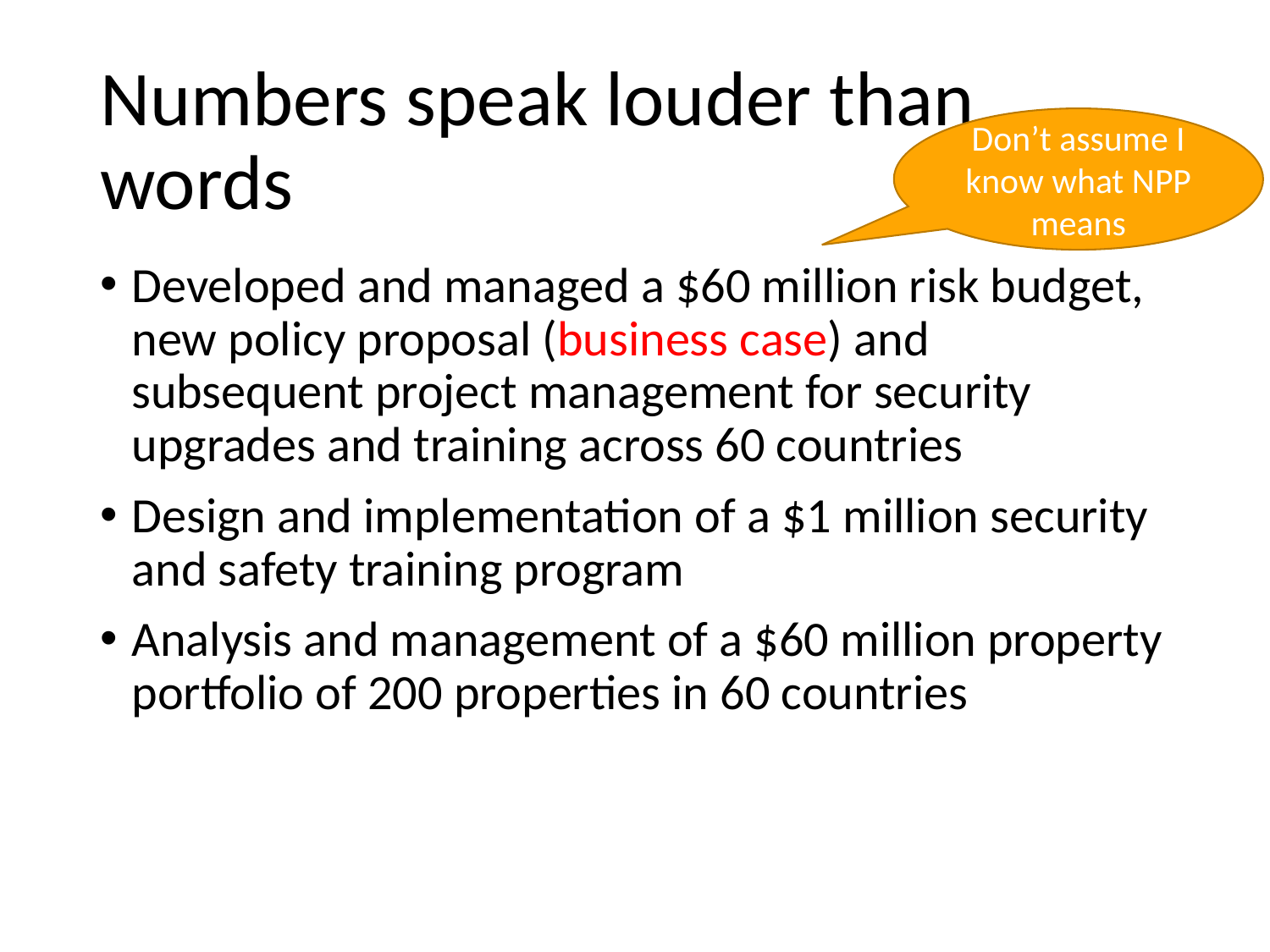

# Numbers speak louder than words
Don’t assume I know what NPP means
Developed and managed a $60 million risk budget, new policy proposal (business case) and subsequent project management for security upgrades and training across 60 countries
Design and implementation of a $1 million security and safety training program
Analysis and management of a $60 million property portfolio of 200 properties in 60 countries